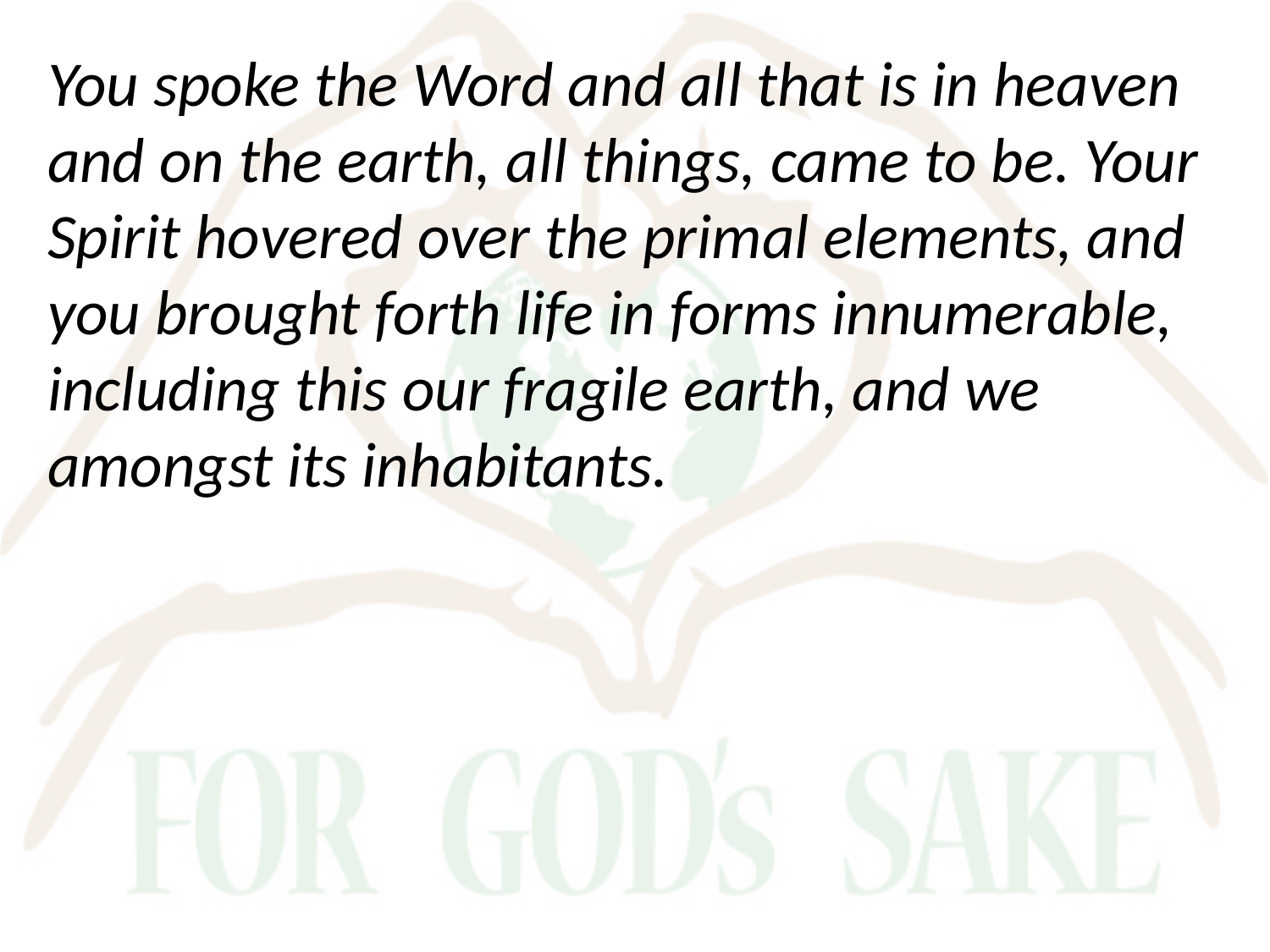

You spoke the Word and all that is in heaven and on the earth, all things, came to be. Your Spirit hovered over the primal elements, and you brought forth life in forms innumerable, including this our fragile earth, and we amongst its inhabitants.